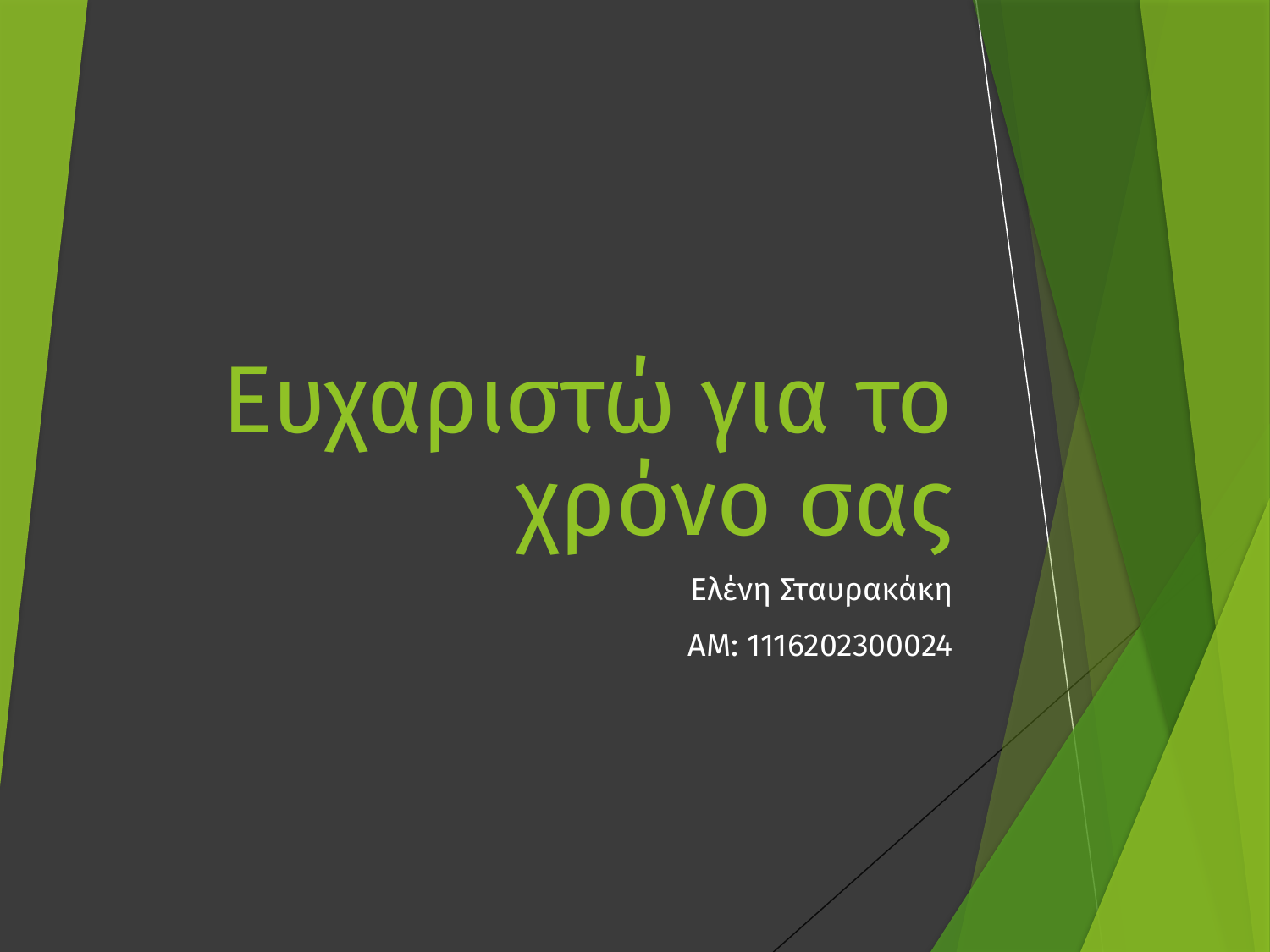

# Ευχαριστώ για το χρόνο σας
Ελένη Σταυρακάκη
ΑΜ: 1116202300024